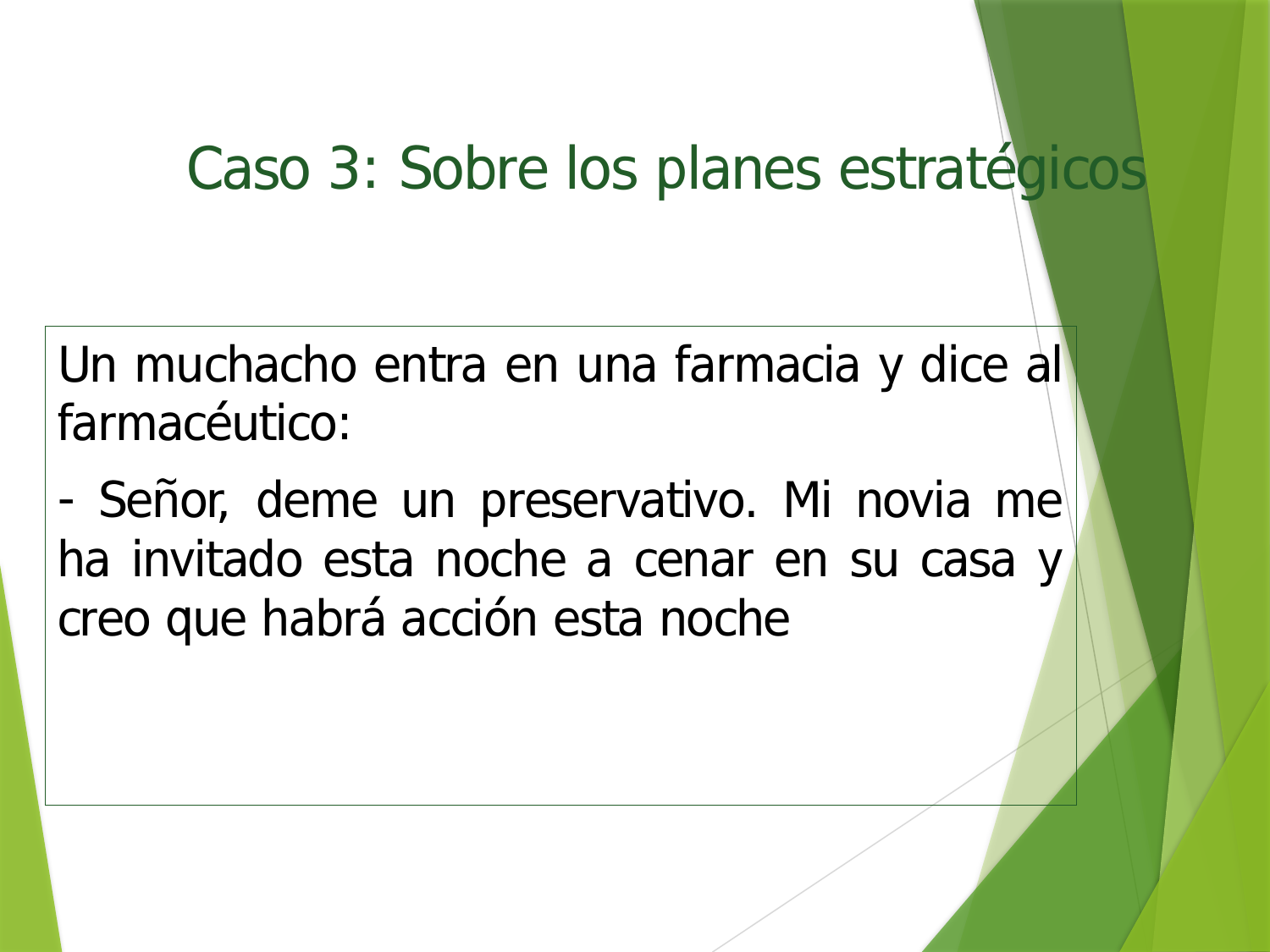

# Caso 3: Sobre los planes estratégicos
Un muchacho entra en una farmacia y dice al farmacéutico:
- Señor, deme un preservativo. Mi novia me ha invitado esta noche a cenar en su casa y creo que habrá acción esta noche